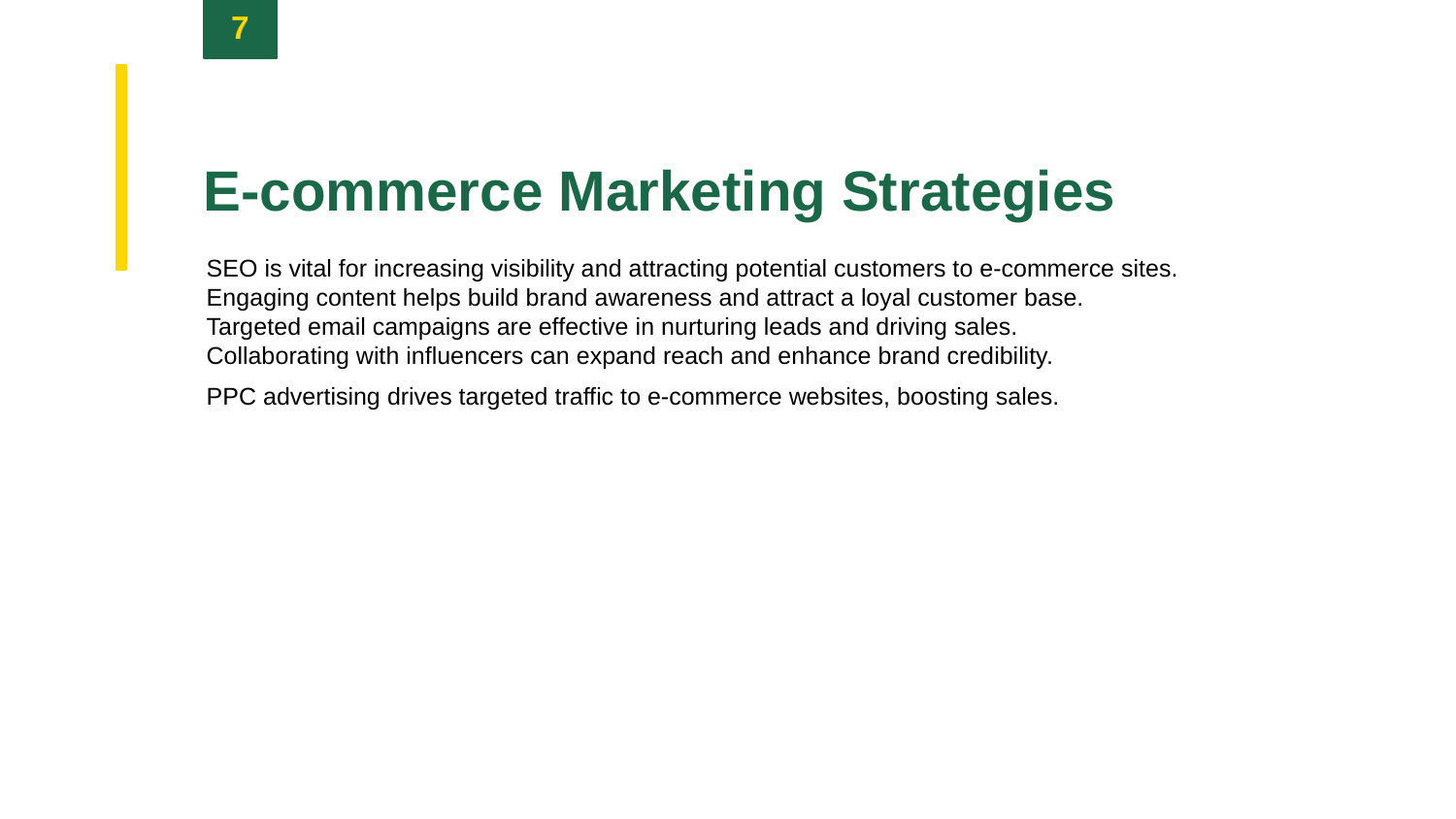

7

E-commerce Marketing Strategies
SEO is vital for increasing visibility and attracting potential customers to e-commerce sites.
Engaging content helps build brand awareness and attract a loyal customer base.
Targeted email campaigns are effective in nurturing leads and driving sales.
Collaborating with influencers can expand reach and enhance brand credibility.
PPC advertising drives targeted traffic to e-commerce websites, boosting sales.